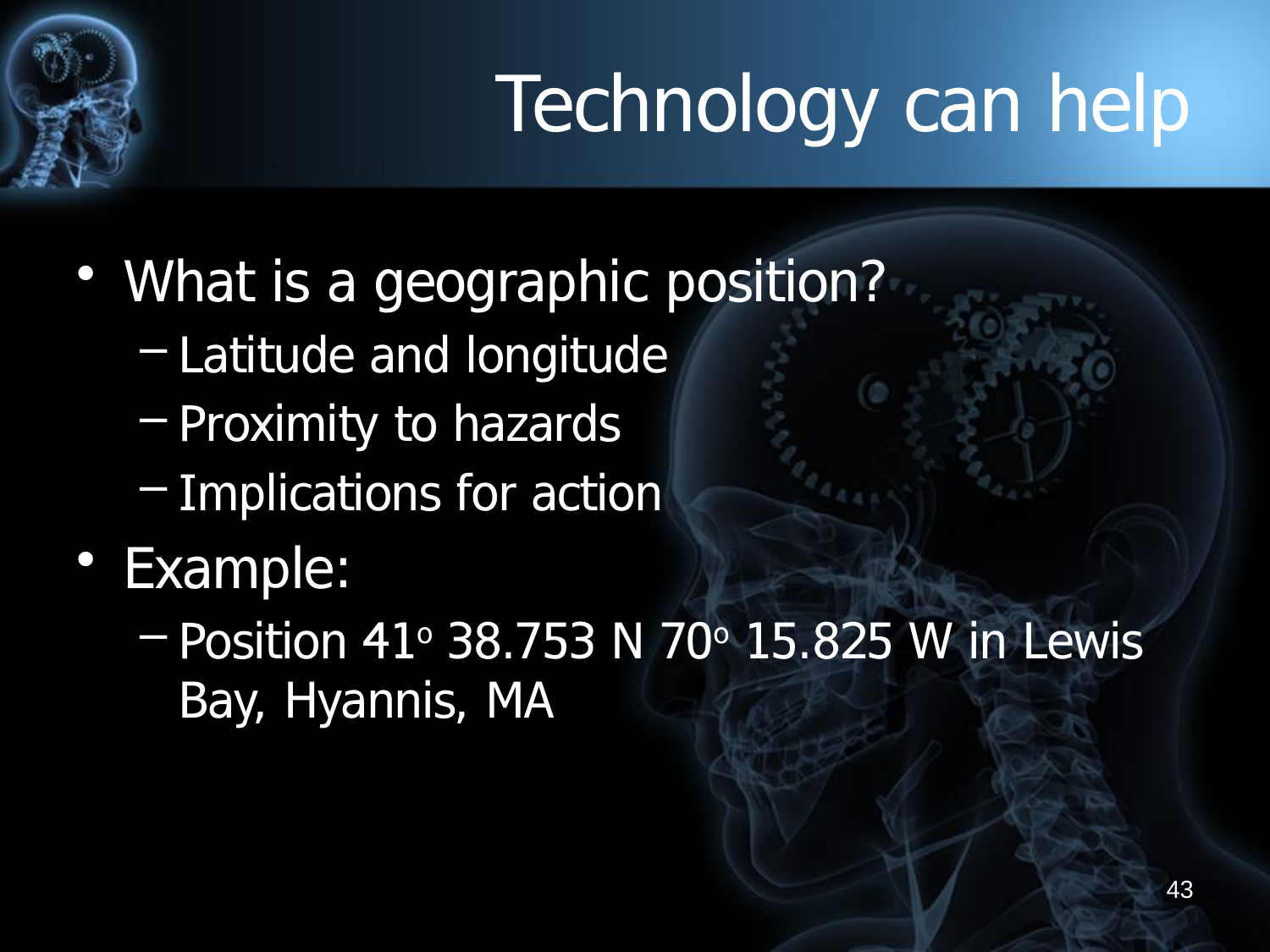

# Technology can help
What is a geographic position?
Latitude and longitude
Proximity to hazards
Implications for action
Example:
Position 41o 38.753 N 70o 15.825 W in Lewis Bay, Hyannis, MA
43